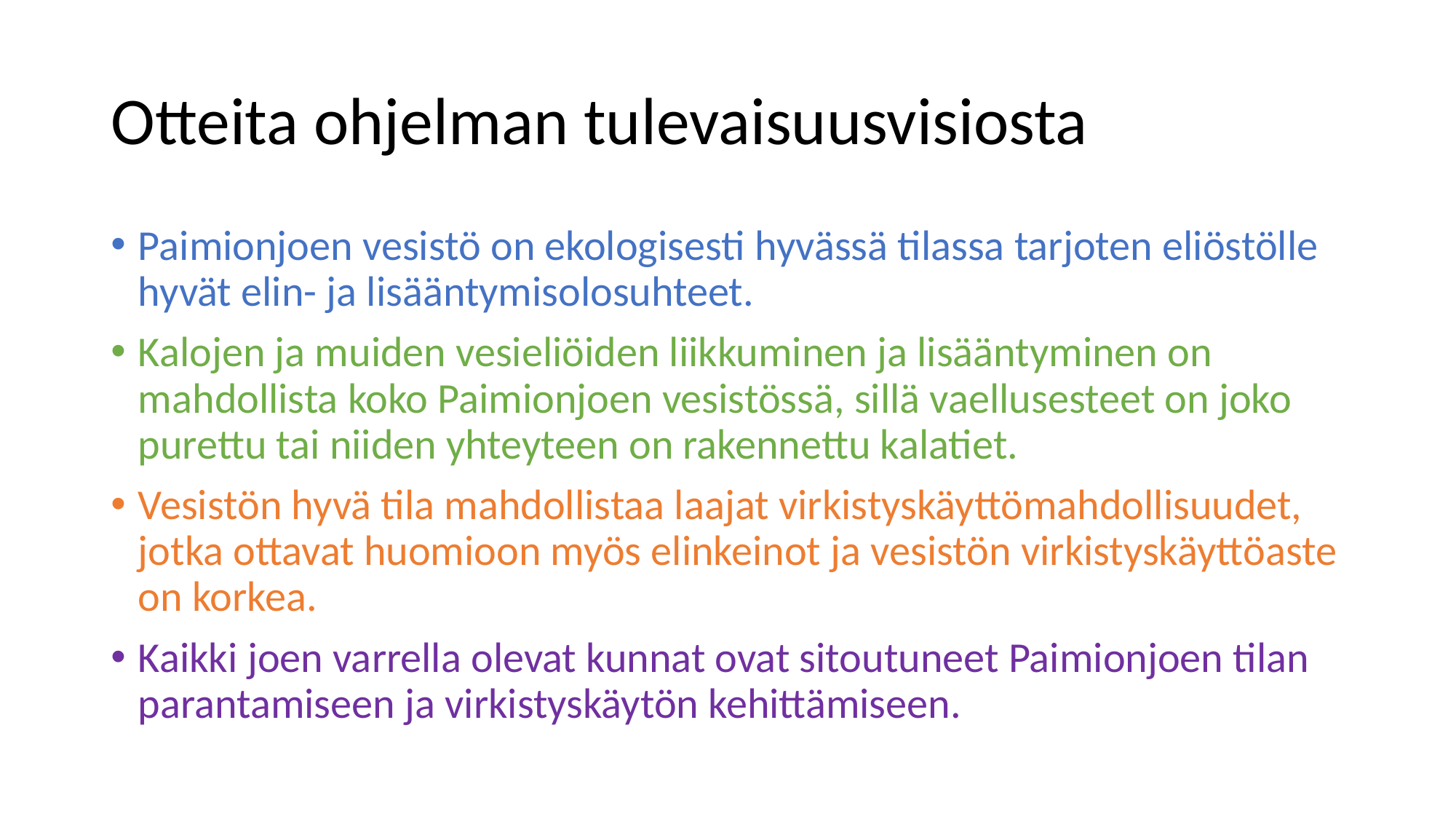

# Otteita ohjelman tulevaisuusvisiosta
Paimionjoen vesistö on ekologisesti hyvässä tilassa tarjoten eliöstölle hyvät elin- ja lisääntymisolosuhteet.
Kalojen ja muiden vesieliöiden liikkuminen ja lisääntyminen on mahdollista koko Paimionjoen vesistössä, sillä vaellusesteet on joko purettu tai niiden yhteyteen on rakennettu kalatiet.
Vesistön hyvä tila mahdollistaa laajat virkistyskäyttömahdollisuudet, jotka ottavat huomioon myös elinkeinot ja vesistön virkistyskäyttöaste on korkea.
Kaikki joen varrella olevat kunnat ovat sitoutuneet Paimionjoen tilan parantamiseen ja virkistyskäytön kehittämiseen.